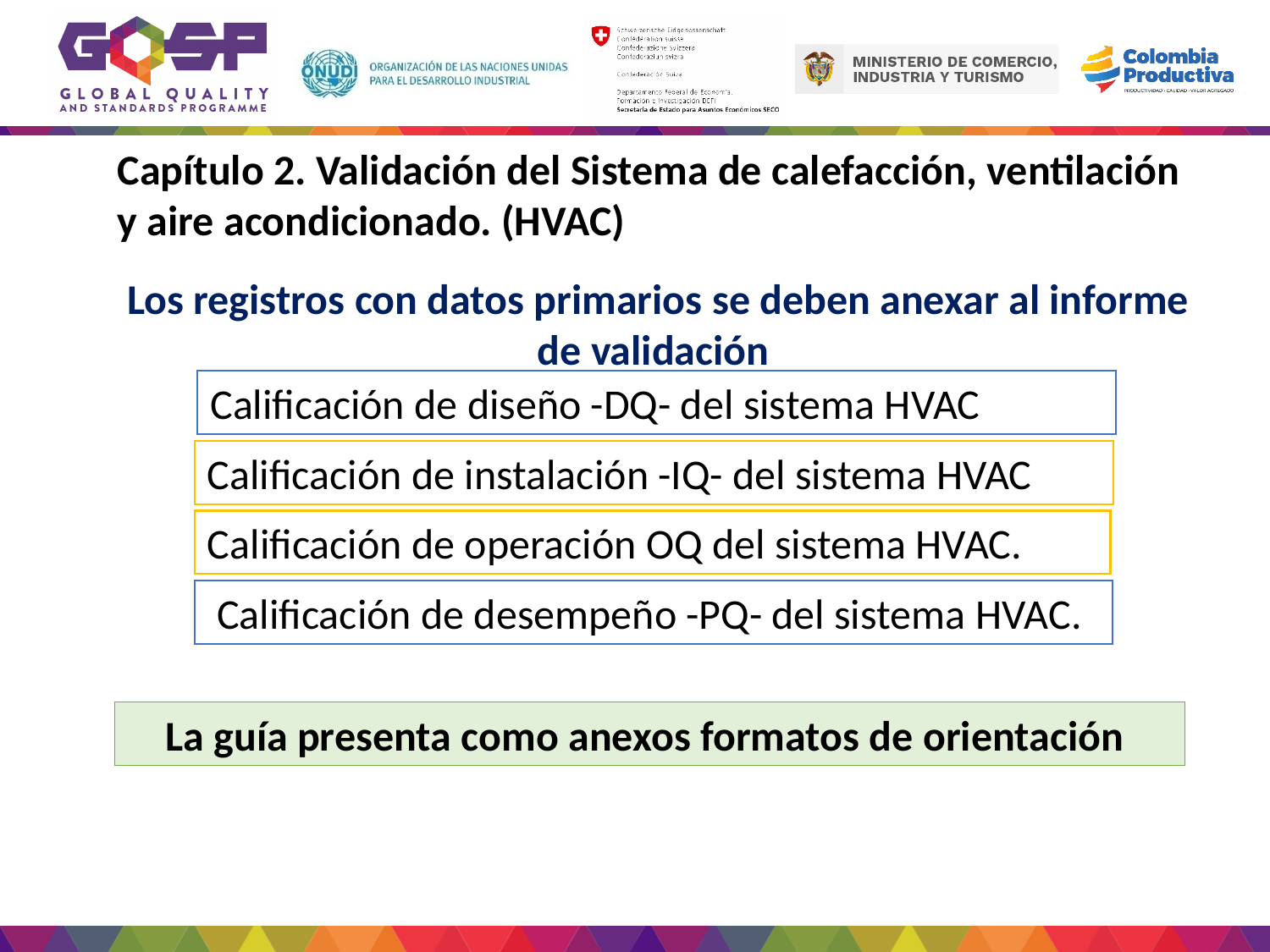

Capítulo 2. Validación del Sistema de calefacción, ventilación y aire acondicionado. (HVAC)
Los registros con datos primarios se deben anexar al informe de validación
Calificación de diseño -DQ- del sistema HVAC
Calificación de instalación -IQ- del sistema HVAC
Calificación de operación OQ del sistema HVAC.
 Calificación de desempeño -PQ- del sistema HVAC.
La guía presenta como anexos formatos de orientación